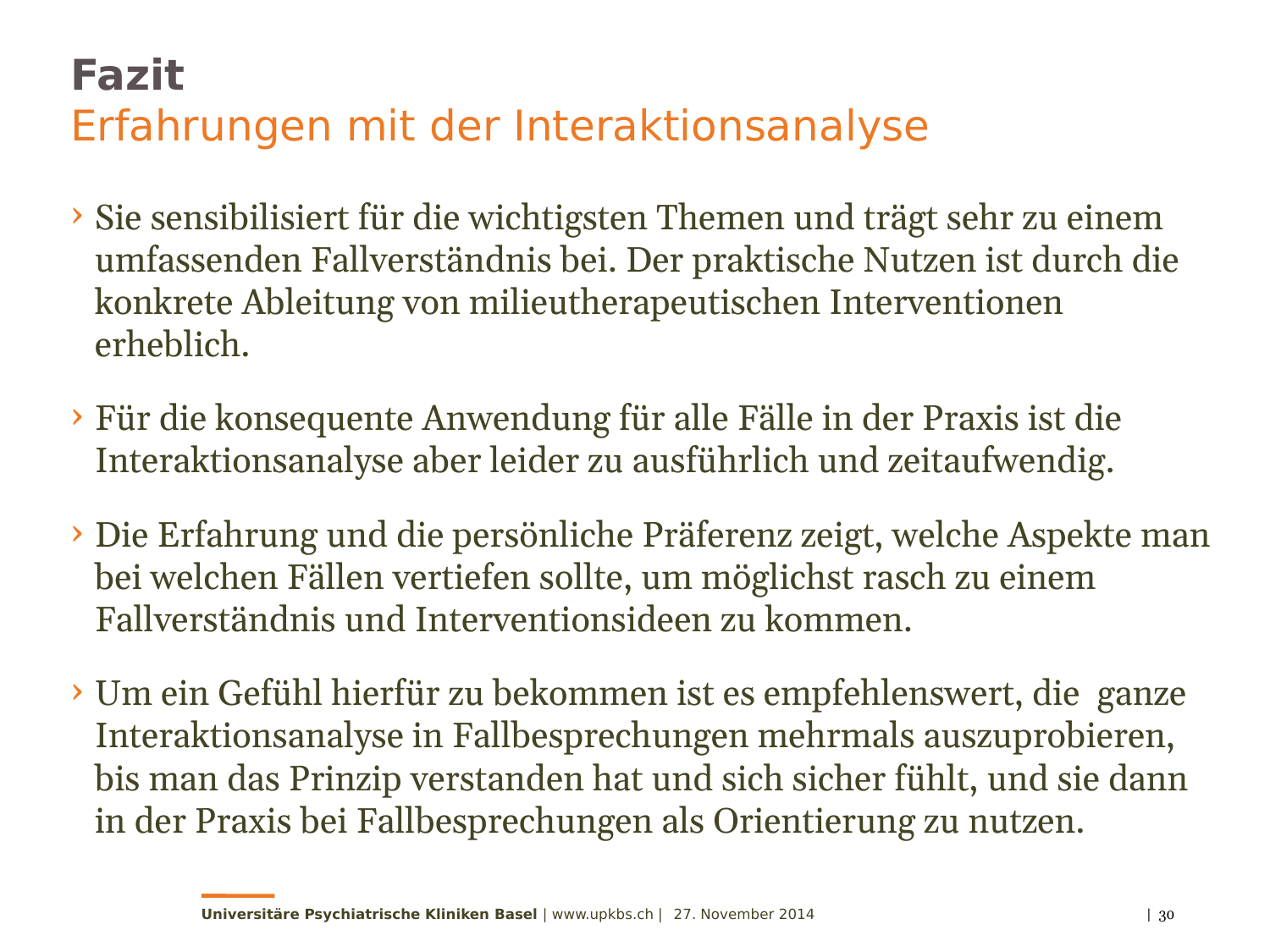

# Fazit Erfahrungen mit der Interaktionsanalyse
Sie sensibilisiert für die wichtigsten Themen und trägt sehr zu einem umfassenden Fallverständnis bei. Der praktische Nutzen ist durch die konkrete Ableitung von milieutherapeutischen Interventionen erheblich.
Für die konsequente Anwendung für alle Fälle in der Praxis ist die Interaktionsanalyse aber leider zu ausführlich und zeitaufwendig.
Die Erfahrung und die persönliche Präferenz zeigt, welche Aspekte man bei welchen Fällen vertiefen sollte, um möglichst rasch zu einem Fallverständnis und Interventionsideen zu kommen.
Um ein Gefühl hierfür zu bekommen ist es empfehlenswert, die  ganze Interaktionsanalyse in Fallbesprechungen mehrmals auszuprobieren, bis man das Prinzip verstanden hat und sich sicher fühlt, und sie dann in der Praxis bei Fallbesprechungen als Orientierung zu nutzen.
Universitäre Psychiatrische Kliniken Basel | www.upkbs.ch |
27. November 2014
    |  30